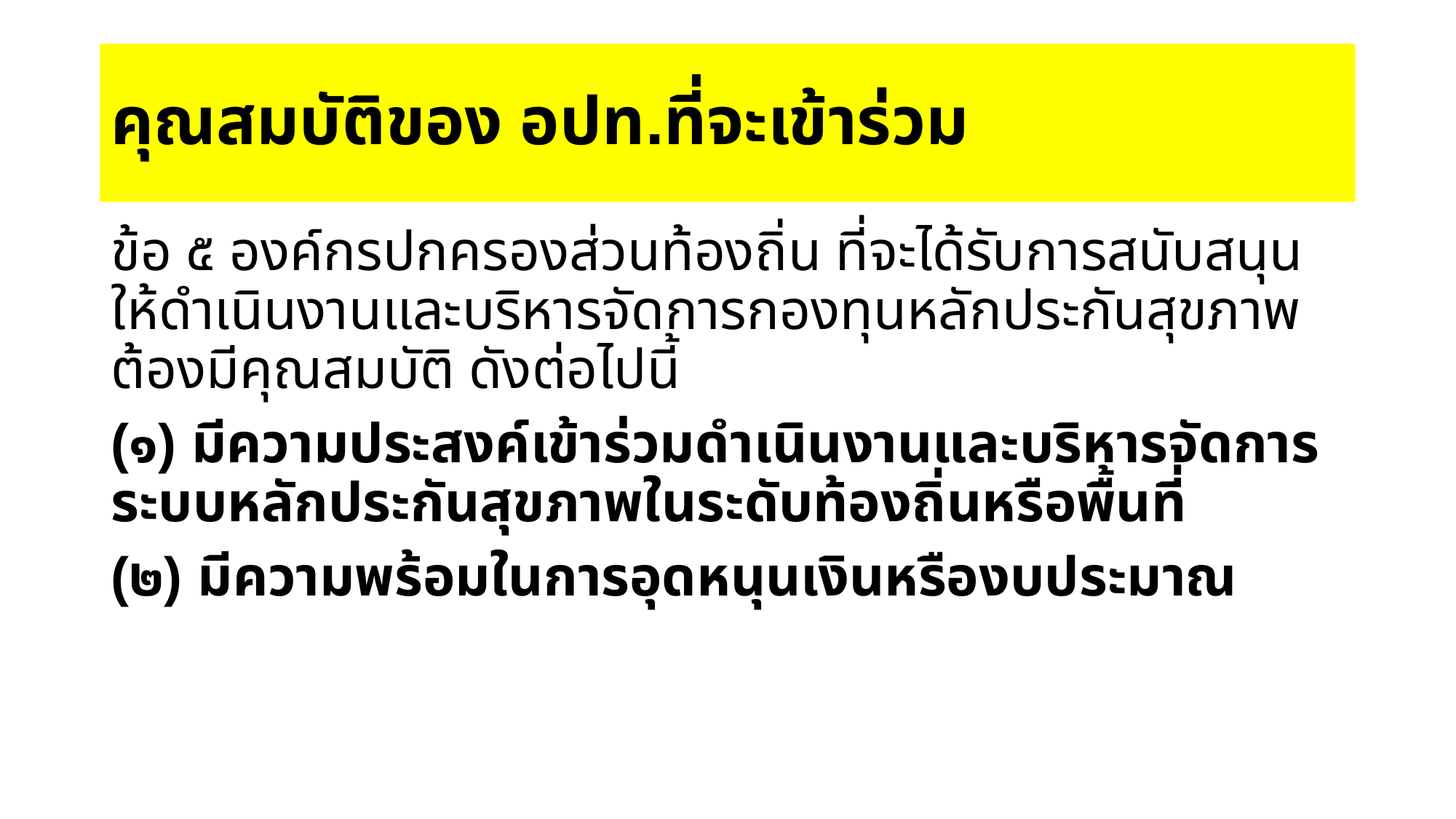

# คุณสมบัติของ อปท.ที่จะเข้าร่วม
ข้อ ๕ องค์กรปกครองส่วนท้องถิ่น ที่จะได้รับการสนับสนุนให้ดำเนินงานและบริหารจัดการกองทุนหลักประกันสุขภาพ ต้องมีคุณสมบัติ ดังต่อไปนี้
(๑) มีความประสงค์เข้าร่วมดำเนินงานและบริหารจัดการระบบหลักประกันสุขภาพในระดับท้องถิ่นหรือพื้นที่
(๒) มีความพร้อมในการอุดหนุนเงินหรืองบประมาณ